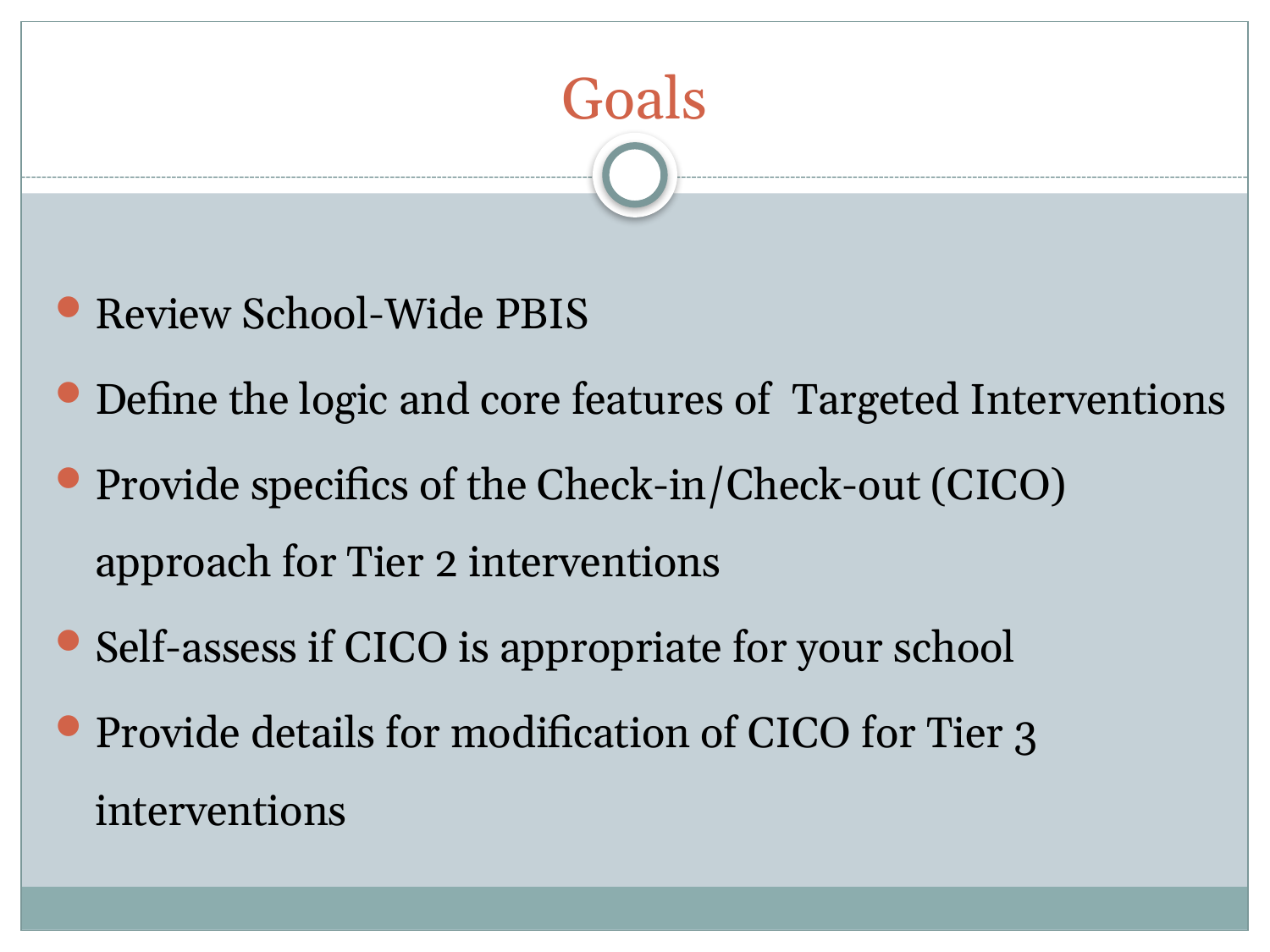

# Goals
Review School-Wide PBIS
Define the logic and core features of  Targeted Interventions
Provide specifics of the Check-in/Check-out (CICO) approach for Tier 2 interventions
Self-assess if CICO is appropriate for your school
Provide details for modification of CICO for Tier 3 interventions